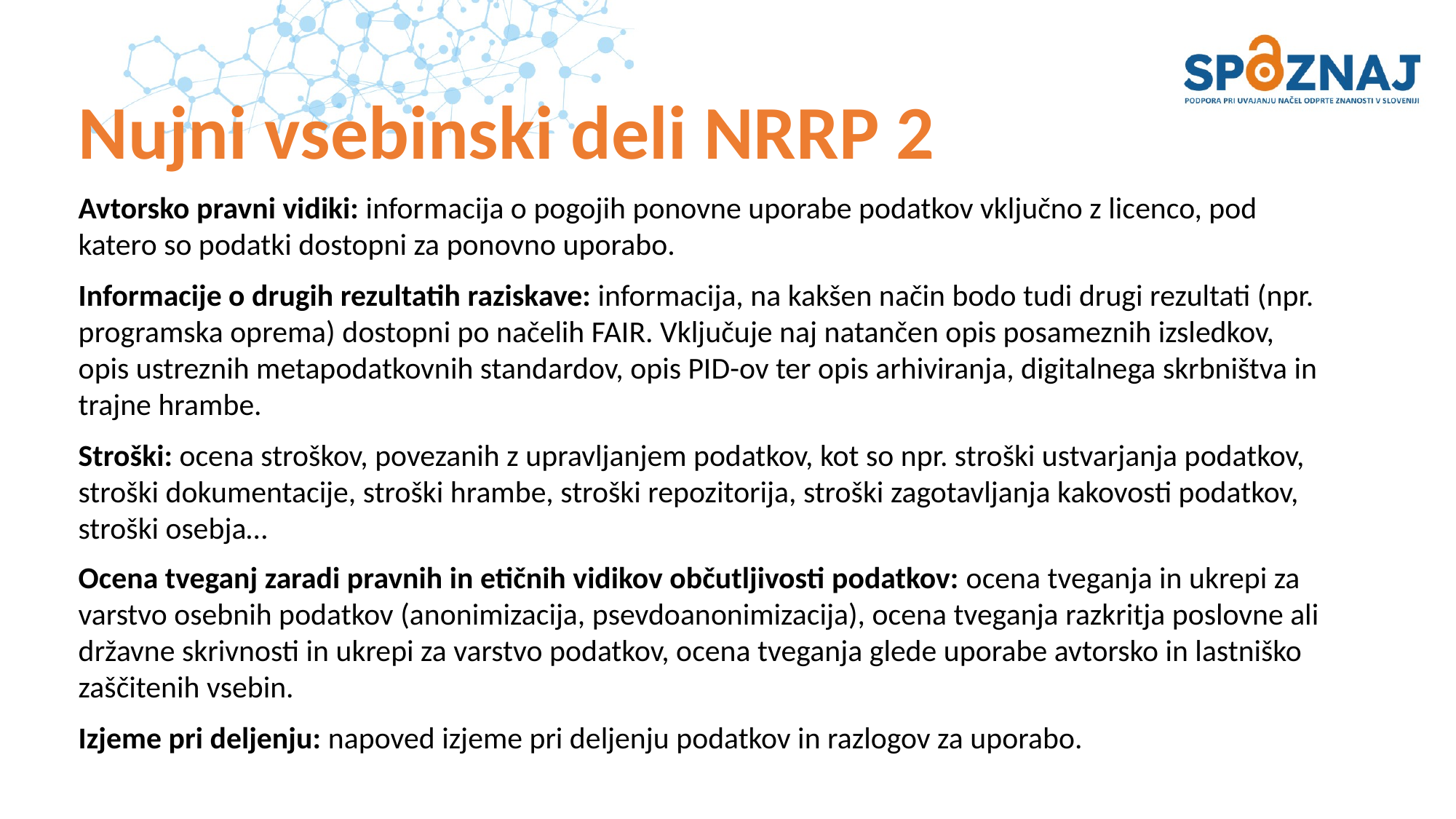

# Nujni vsebinski deli NRRP 2
Avtorsko pravni vidiki: informacija o pogojih ponovne uporabe podatkov vključno z licenco, pod katero so podatki dostopni za ponovno uporabo.

Informacije o drugih rezultatih raziskave: informacija, na kakšen način bodo tudi drugi rezultati (npr. programska oprema) dostopni po načelih FAIR. Vključuje naj natančen opis posameznih izsledkov, opis ustreznih metapodatkovnih standardov, opis PID-ov ter opis arhiviranja, digitalnega skrbništva in trajne hrambe.

Stroški: ocena stroškov, povezanih z upravljanjem podatkov, kot so npr. stroški ustvarjanja podatkov, stroški dokumentacije, stroški hrambe, stroški repozitorija, stroški zagotavljanja kakovosti podatkov, stroški osebja…

Ocena tveganj zaradi pravnih in etičnih vidikov občutljivosti podatkov: ocena tveganja in ukrepi za varstvo osebnih podatkov (anonimizacija, psevdoanonimizacija), ocena tveganja razkritja poslovne ali državne skrivnosti in ukrepi za varstvo podatkov, ocena tveganja glede uporabe avtorsko in lastniško zaščitenih vsebin.

Izjeme pri deljenju: napoved izjeme pri deljenju podatkov in razlogov za uporabo.